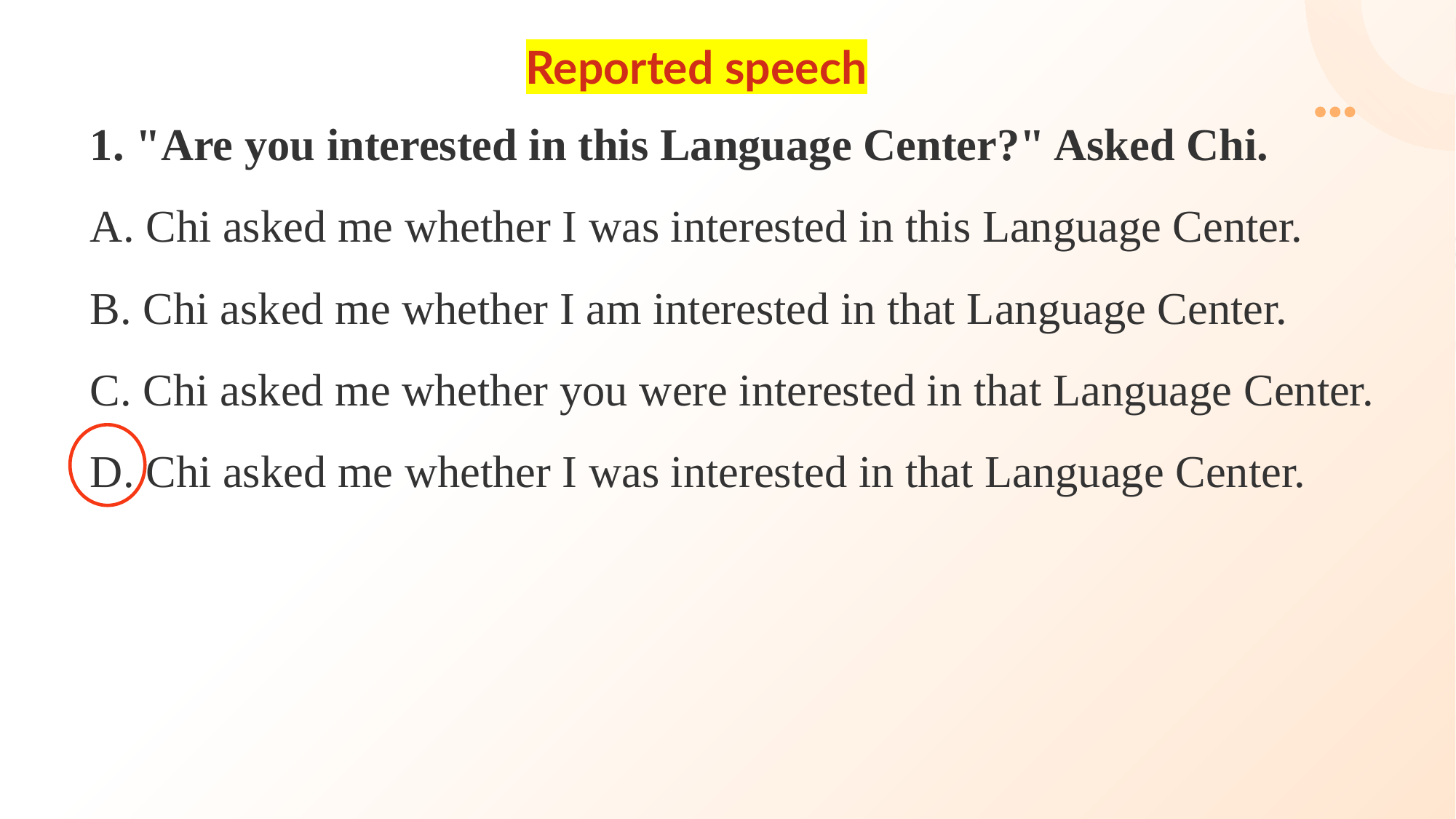

Reported speech
1. "Are you interested in this Language Center?" Asked Chi.
A. Chi asked me whether I was interested in this Language Center.
B. Chi asked me whether I am interested in that Language Center.
C. Chi asked me whether you were interested in that Language Center.
D. Chi asked me whether I was interested in that Language Center.